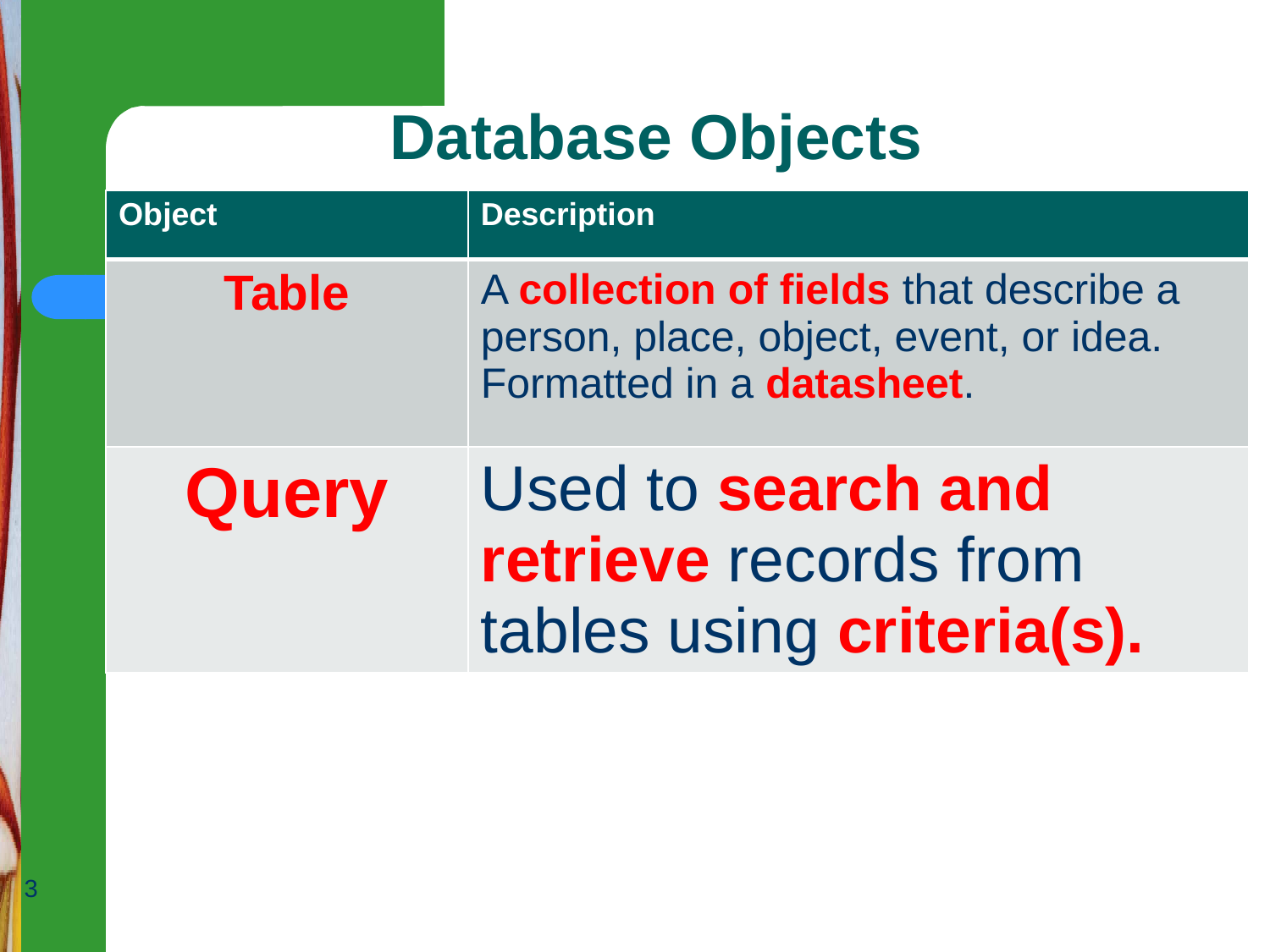

# Database Objects
| Object | Description |
| --- | --- |
| Table | A collection of fields that describe a person, place, object, event, or idea. Formatted in a datasheet. |
| Query | Used to search and retrieve records from tables using criteria(s). |
3